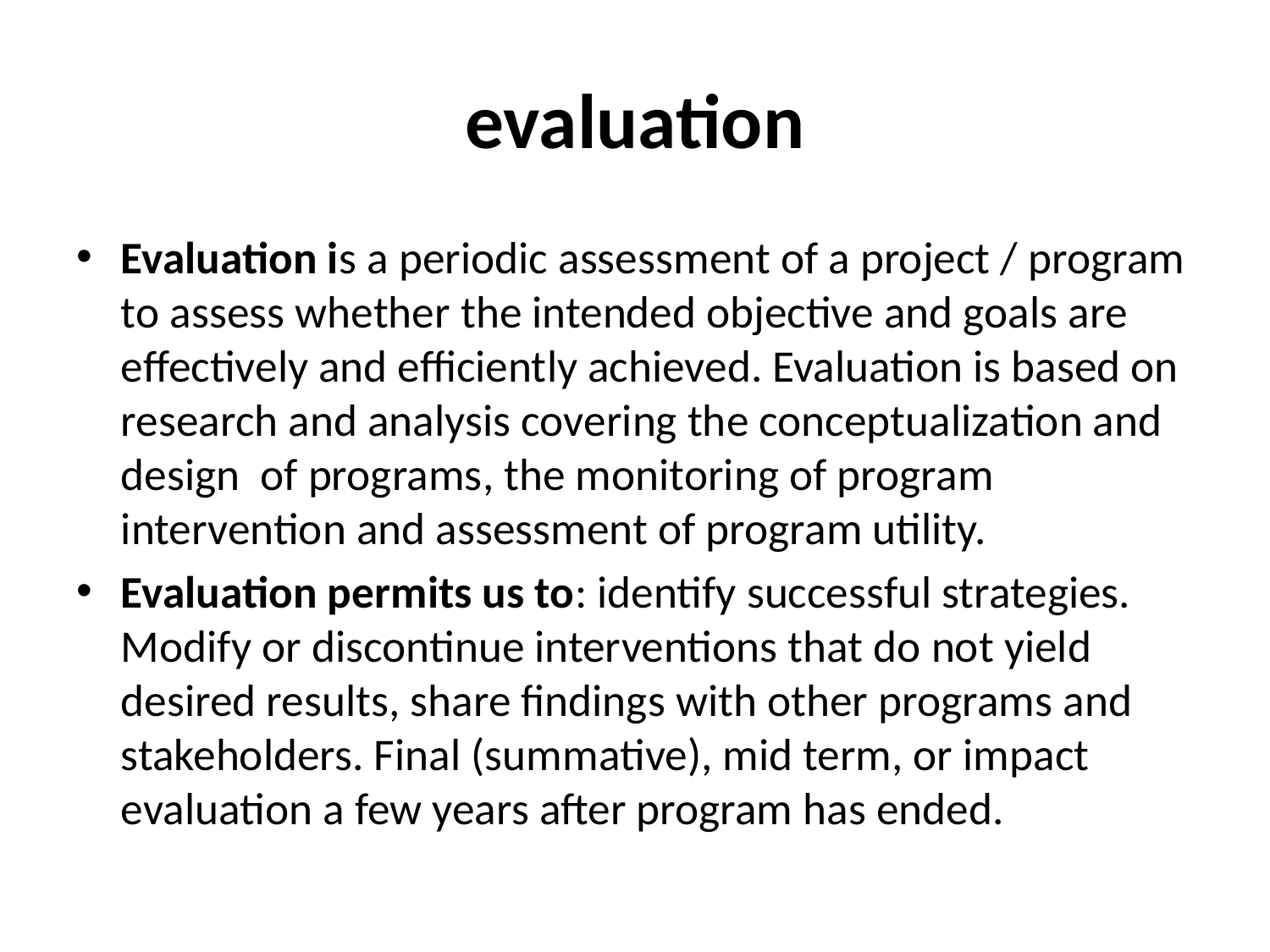

# evaluation
Evaluation is a periodic assessment of a project / program to assess whether the intended objective and goals are effectively and efficiently achieved. Evaluation is based on research and analysis covering the conceptualization and design  of programs, the monitoring of program intervention and assessment of program utility.
Evaluation permits us to: identify successful strategies. Modify or discontinue interventions that do not yield desired results, share findings with other programs and stakeholders. Final (summative), mid term, or impact evaluation a few years after program has ended.